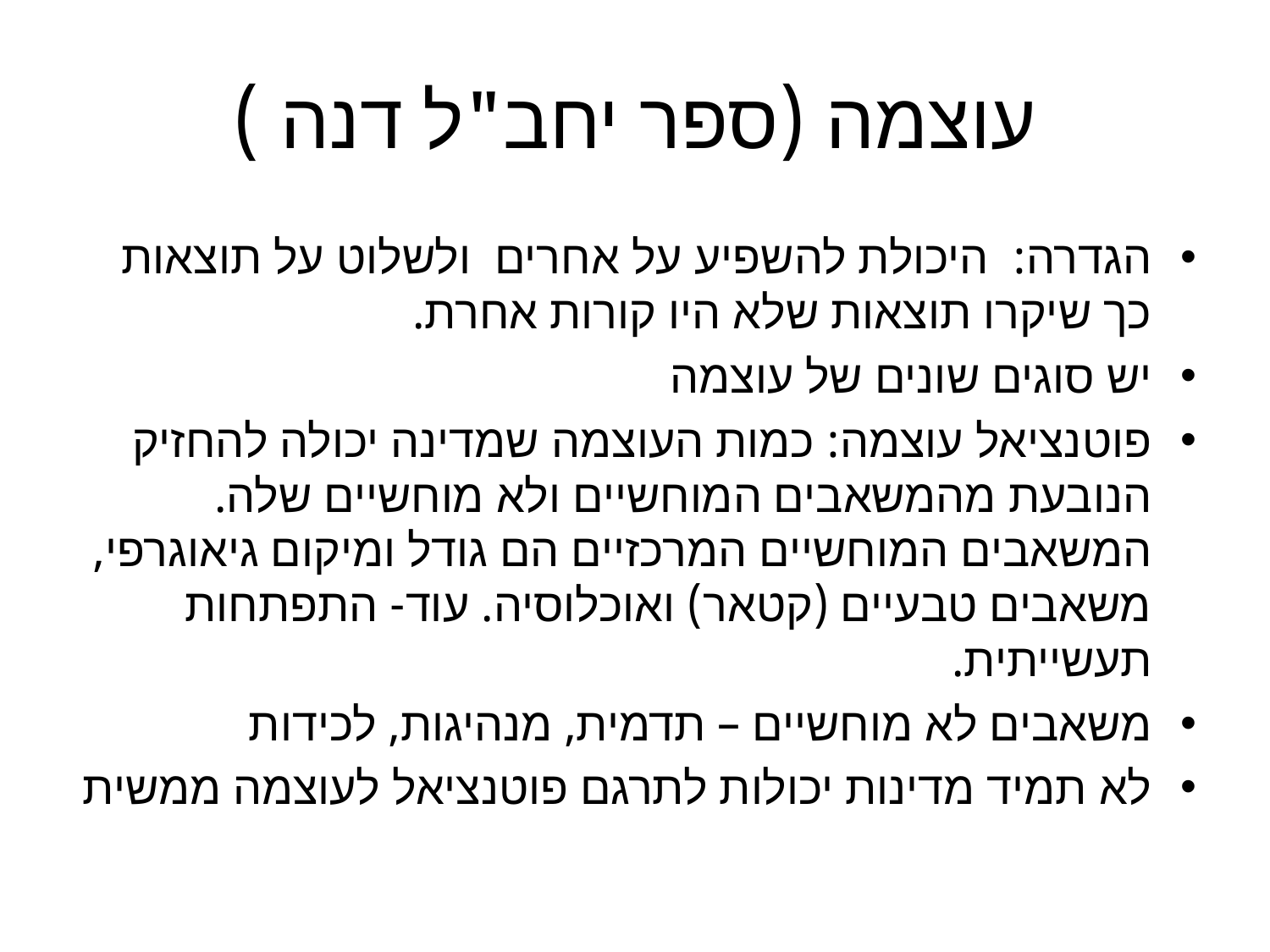

# עוצמה (ספר יחב"ל דנה )
הגדרה:  היכולת להשפיע על אחרים  ולשלוט על תוצאות כך שיקרו תוצאות שלא היו קורות אחרת.
יש סוגים שונים של עוצמה
פוטנציאל עוצמה: כמות העוצמה שמדינה יכולה להחזיק הנובעת מהמשאבים המוחשיים ולא מוחשיים שלה.  המשאבים המוחשיים המרכזיים הם גודל ומיקום גיאוגרפי, משאבים טבעיים (קטאר) ואוכלוסיה. עוד- התפתחות תעשייתית.
משאבים לא מוחשיים – תדמית, מנהיגות, לכידות
לא תמיד מדינות יכולות לתרגם פוטנציאל לעוצמה ממשית